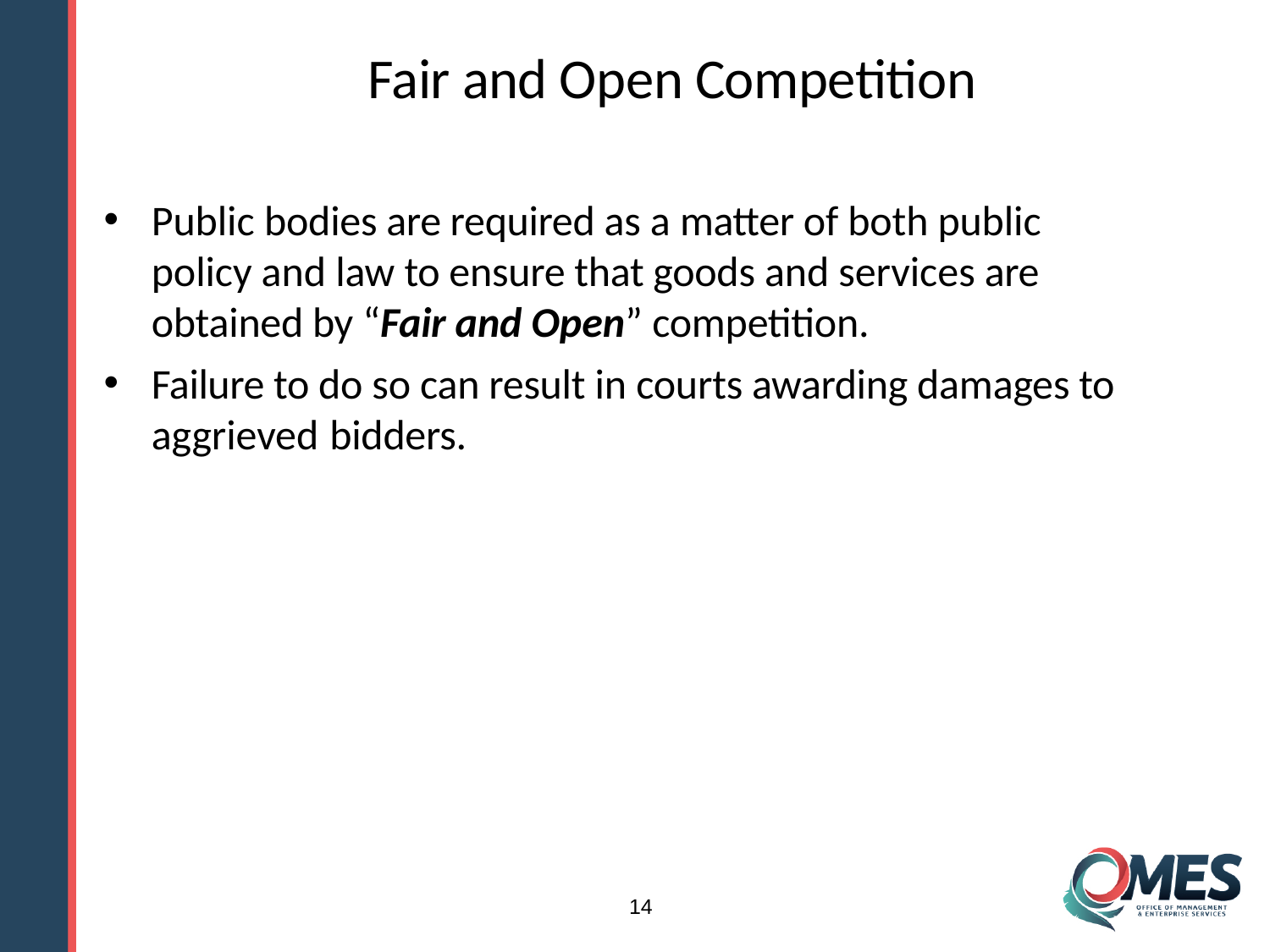

# Fair and Open Competition
Public bodies are required as a matter of both public policy and law to ensure that goods and services are obtained by “Fair and Open” competition.
Failure to do so can result in courts awarding damages to aggrieved bidders.
14